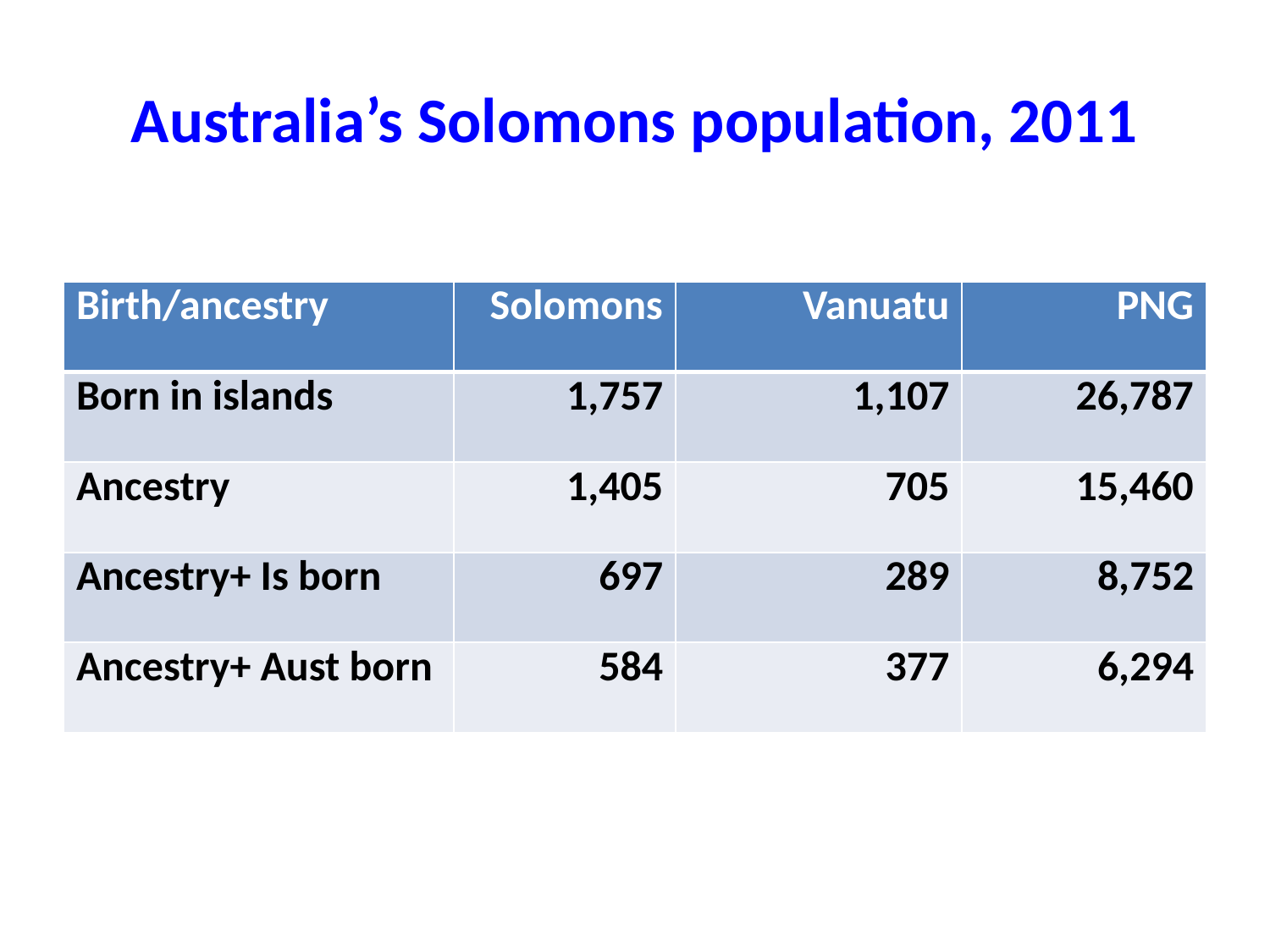

# Australia’s Solomons population, 2011
| Birth/ancestry | Solomons | Vanuatu | PNG |
| --- | --- | --- | --- |
| Born in islands | 1,757 | 1,107 | 26,787 |
| Ancestry | 1,405 | 705 | 15,460 |
| Ancestry+ Is born | 697 | 289 | 8,752 |
| Ancestry+ Aust born | 584 | 377 | 6,294 |